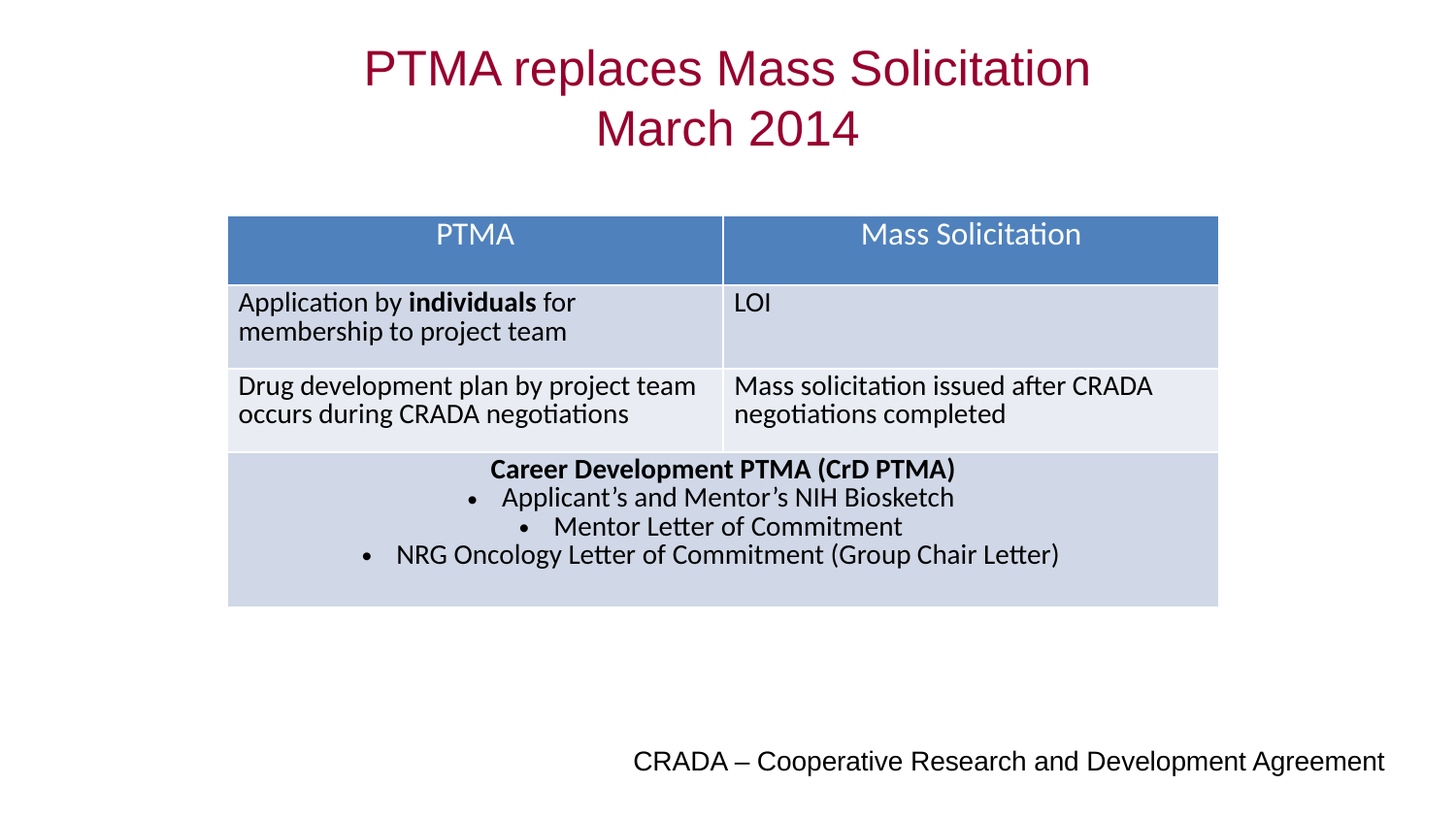

PTMA replaces Mass Solicitation
March 2014
| PTMA | Mass Solicitation |
| --- | --- |
| Application by individuals for membership to project team | LOI |
| Drug development plan by project team occurs during CRADA negotiations | Mass solicitation issued after CRADA negotiations completed |
| Career Development PTMA (CrD PTMA) Applicant’s and Mentor’s NIH Biosketch Mentor Letter of Commitment NRG Oncology Letter of Commitment (Group Chair Letter) |  |
CRADA – Cooperative Research and Development Agreement